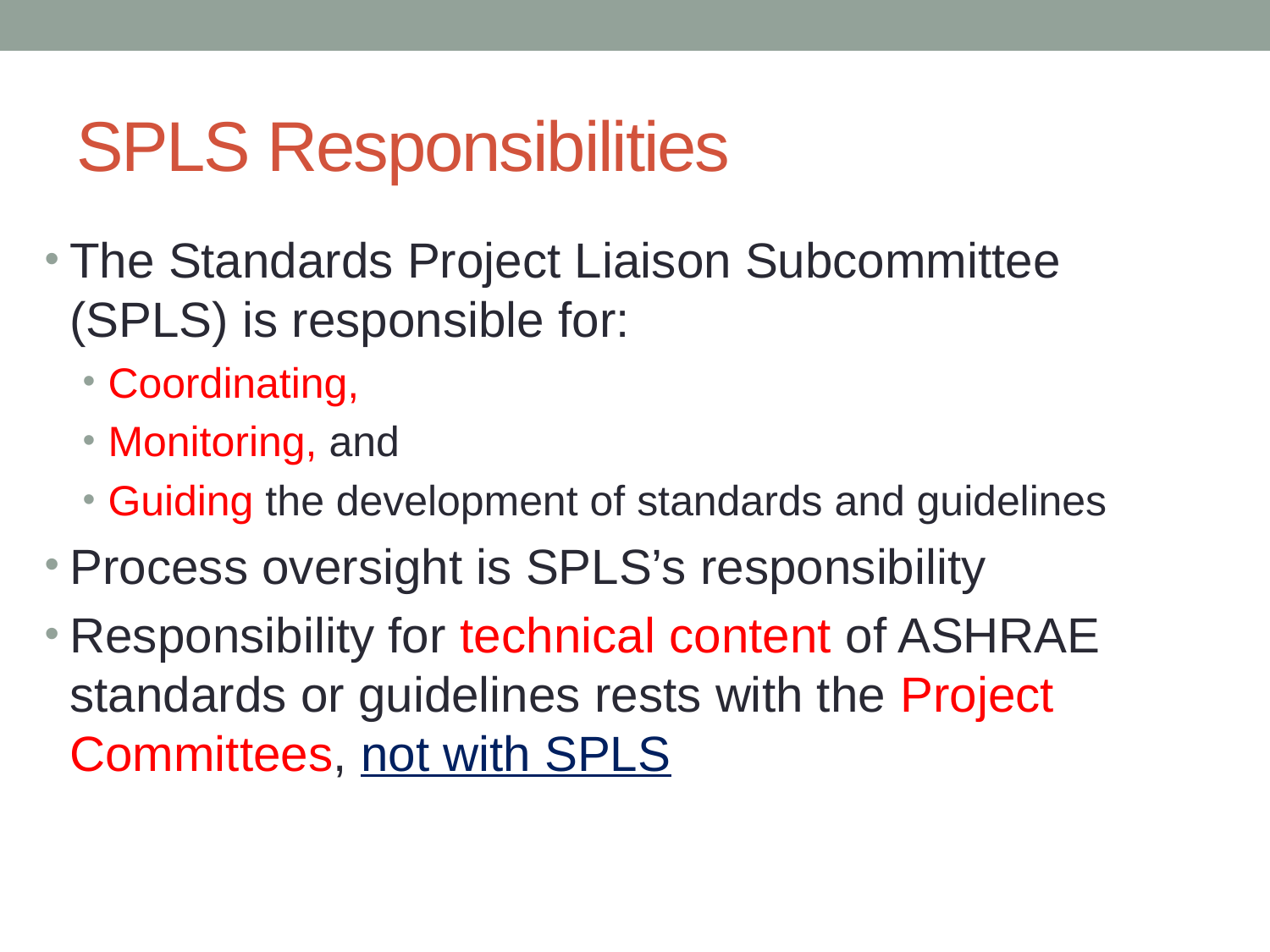

4
# SPLS Responsibilities
The Standards Project Liaison Subcommittee (SPLS) is responsible for:
Coordinating,
Monitoring, and
Guiding the development of standards and guidelines
Process oversight is SPLS’s responsibility
Responsibility for technical content of ASHRAE standards or guidelines rests with the Project Committees, not with SPLS